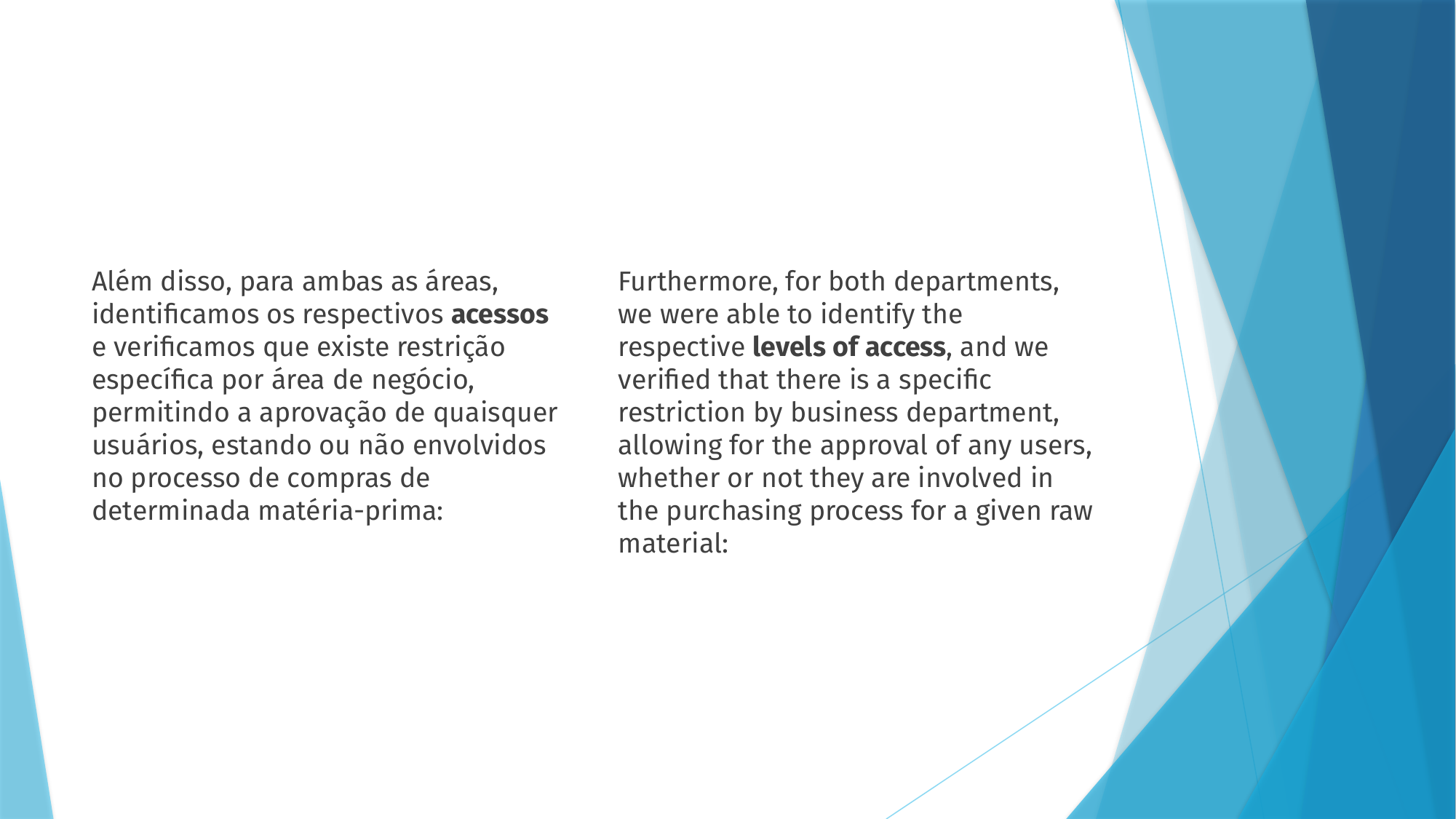

#
Além disso, para ambas as áreas, identificamos os respectivos acessos e verificamos que existe restrição específica por área de negócio, permitindo a aprovação de quaisquer usuários, estando ou não envolvidos no processo de compras de determinada matéria-prima:
Furthermore, for both departments, we were able to identify the respective levels of access, and we verified that there is a specific restriction by business department, allowing for the approval of any users, whether or not they are involved in the purchasing process for a given raw material: